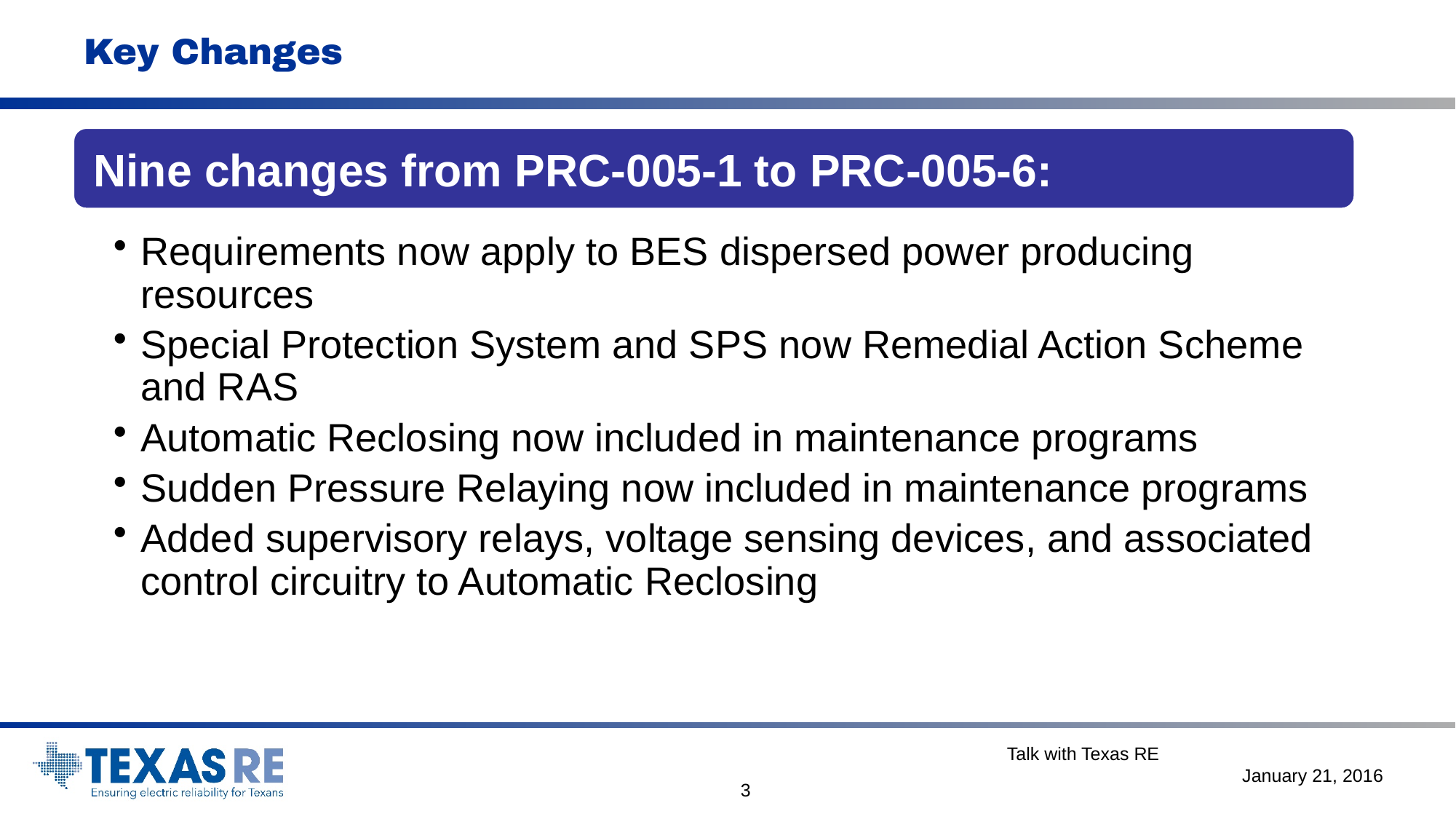

# Key Changes

Nine changes from PRC-005-1 to PRC-005-6:

Requirements now apply to BES dispersed power producing resources
Special Protection System and SPS now Remedial Action Scheme and RAS
Automatic Reclosing now included in maintenance programs
Sudden Pressure Relaying now included in maintenance programs
Added supervisory relays, voltage sensing devices, and associated control circuitry to Automatic Reclosing
Talk with Texas RE                                                   January 21, 2016